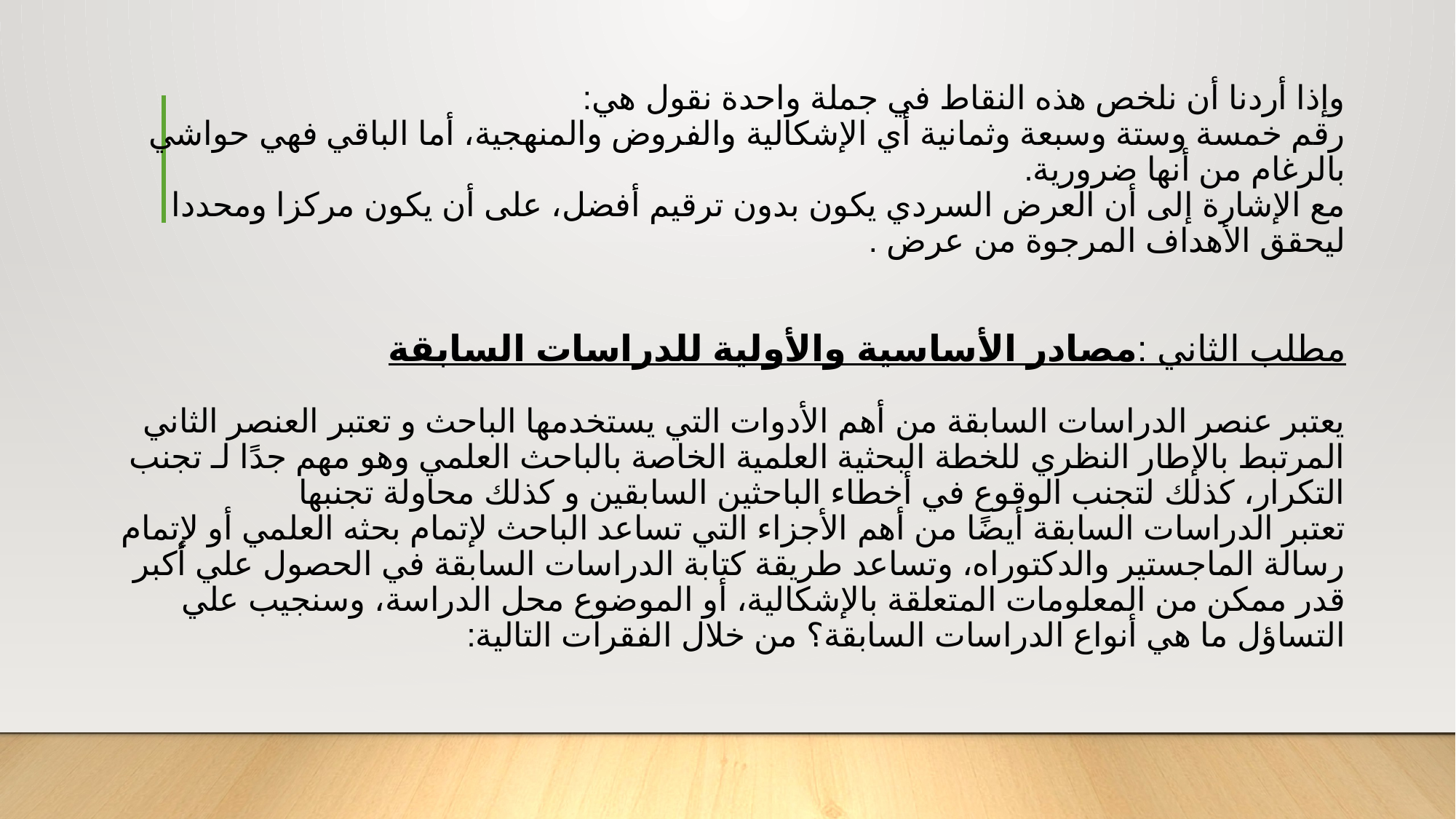

# وإذا أردنا أن نلخص هذه النقاط في جملة واحدة نقول هي: رقم خمسة وستة وسبعة وثمانية أي الإشكالية والفروض والمنهجية، أما الباقي فهي حواشي بالرغام من أنها ضرورية. مع الإشارة إلى أن العرض السردي يكون بدون ترقيم أفضل، على أن يكون مركزا ومحددا ليحقق الأهداف المرجوة من عرض . مطلب الثاني :مصادر الأساسية والأولية للدراسات السابقة يعتبر عنصر الدراسات السابقة من أهم الأدوات التي يستخدمها الباحث و تعتبر العنصر الثاني المرتبط بالإطار النظري للخطة البحثية العلمية الخاصة بالباحث العلمي وهو مهم جدًا لـ تجنب التكرار، كذلك لتجنب الوقوع في أخطاء الباحثين السابقين و كذلك محاولة تجنبها تعتبر الدراسات السابقة أيضًا من أهم الأجزاء التي تساعد الباحث لإتمام بحثه العلمي أو لإتمام رسالة الماجستير والدكتوراه، وتساعد طريقة كتابة الدراسات السابقة في الحصول علي أكبر قدر ممكن من المعلومات المتعلقة بالإشكالية، أو الموضوع محل الدراسة، وسنجيب علي التساؤل ما هي أنواع الدراسات السابقة؟ من خلال الفقرات التالية: